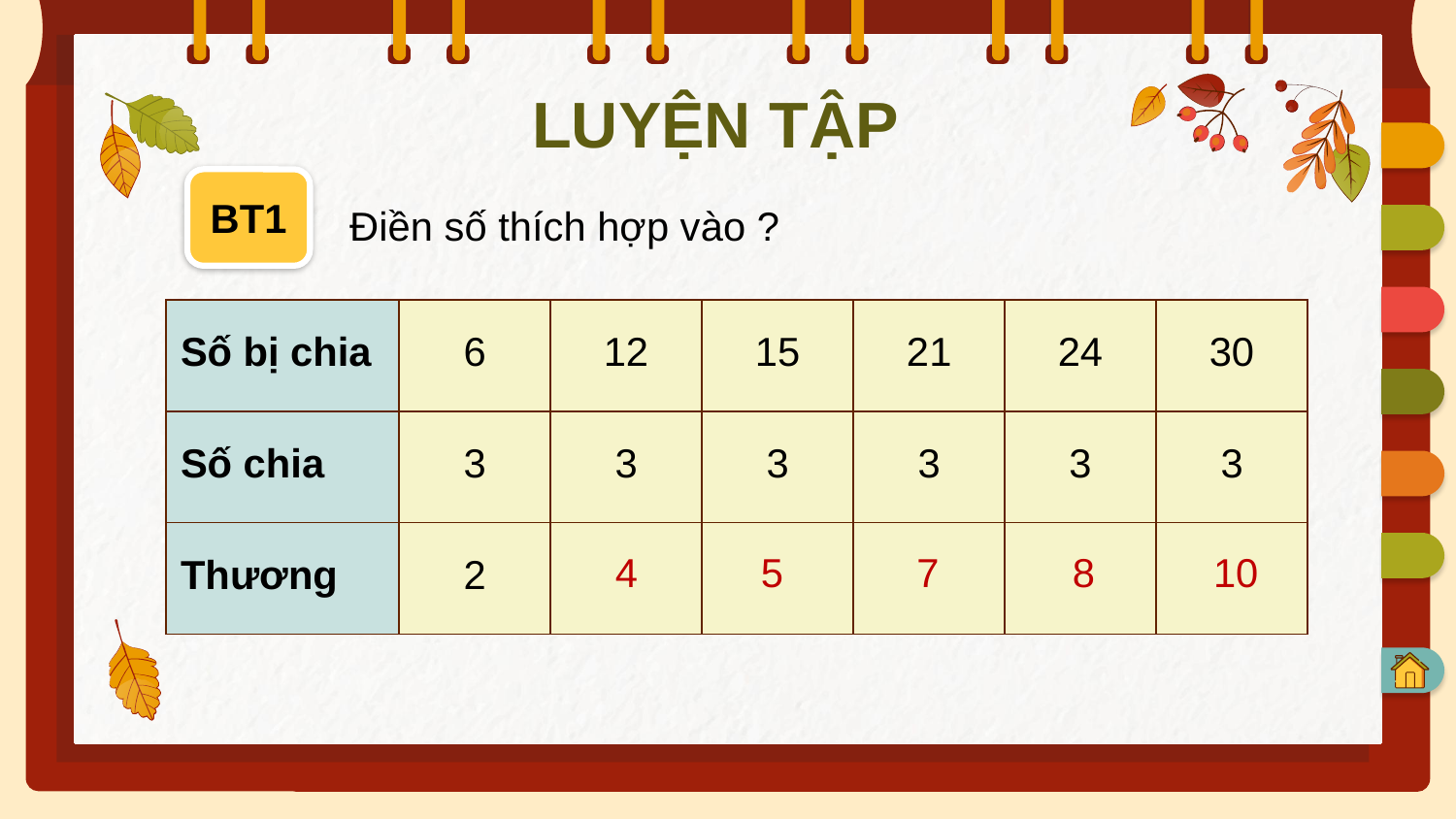

LUYỆN TẬP

BT1
Điền số thích hợp vào ?

| Số bị chia | 6 | 12 | 15 | 21 | 24 | 30 |
| --- | --- | --- | --- | --- | --- | --- |
| Số chia | 3 | 3 | 3 | 3 | 3 | 3 |
| Thương | 2 | ? | ? | ? | ? | ? |

4
5
7
8
10